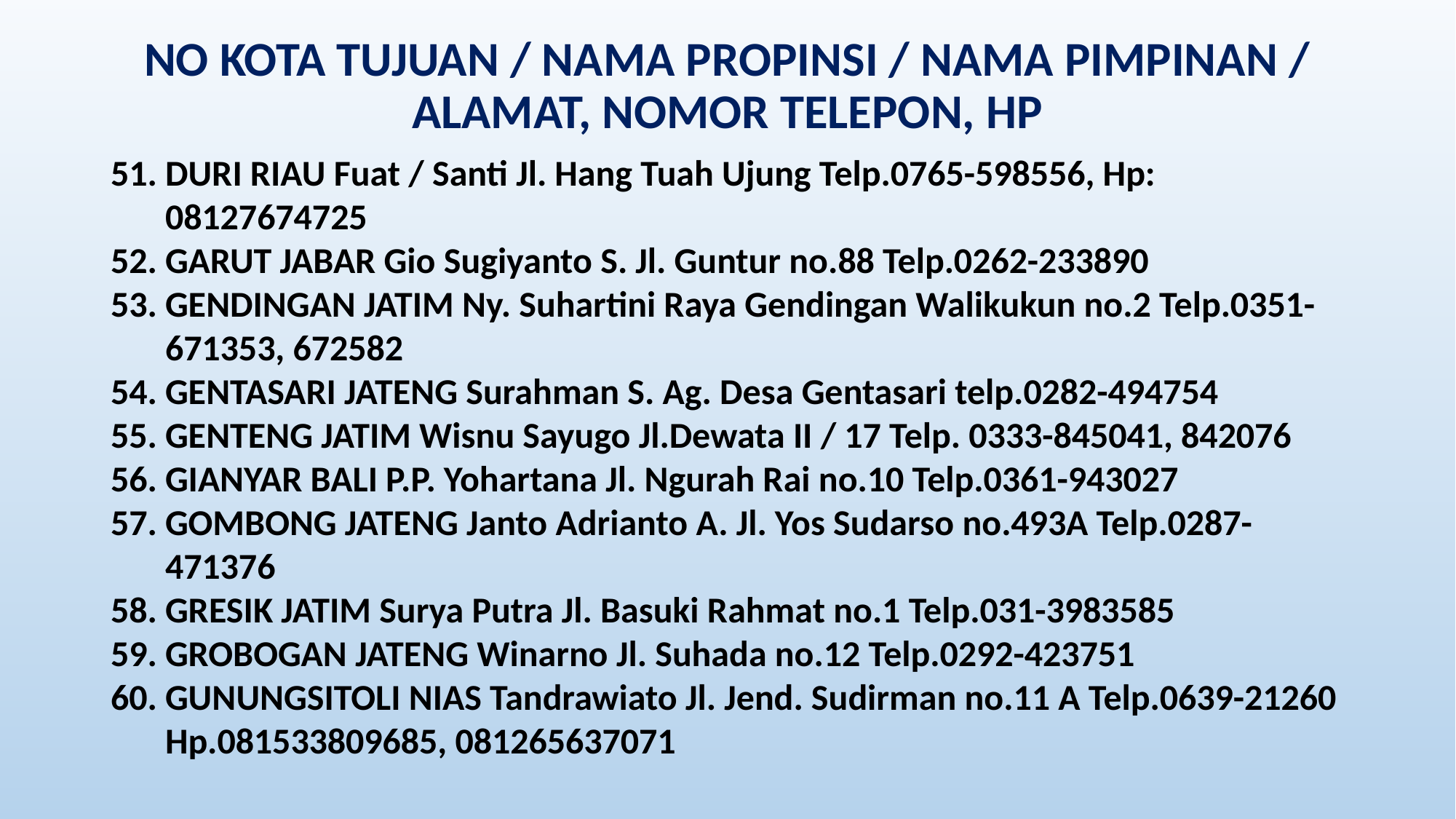

NO KOTA TUJUAN / NAMA PROPINSI / NAMA PIMPINAN / ALAMAT, NOMOR TELEPON, HP
DURI RIAU Fuat / Santi Jl. Hang Tuah Ujung Telp.0765-598556, Hp: 08127674725
GARUT JABAR Gio Sugiyanto S. Jl. Guntur no.88 Telp.0262-233890
GENDINGAN JATIM Ny. Suhartini Raya Gendingan Walikukun no.2 Telp.0351-671353, 672582
GENTASARI JATENG Surahman S. Ag. Desa Gentasari telp.0282-494754
GENTENG JATIM Wisnu Sayugo Jl.Dewata II / 17 Telp. 0333-845041, 842076
GIANYAR BALI P.P. Yohartana Jl. Ngurah Rai no.10 Telp.0361-943027
GOMBONG JATENG Janto Adrianto A. Jl. Yos Sudarso no.493A Telp.0287-471376
GRESIK JATIM Surya Putra Jl. Basuki Rahmat no.1 Telp.031-3983585
GROBOGAN JATENG Winarno Jl. Suhada no.12 Telp.0292-423751
GUNUNGSITOLI NIAS Tandrawiato Jl. Jend. Sudirman no.11 A Telp.0639-21260 Hp.081533809685, 081265637071